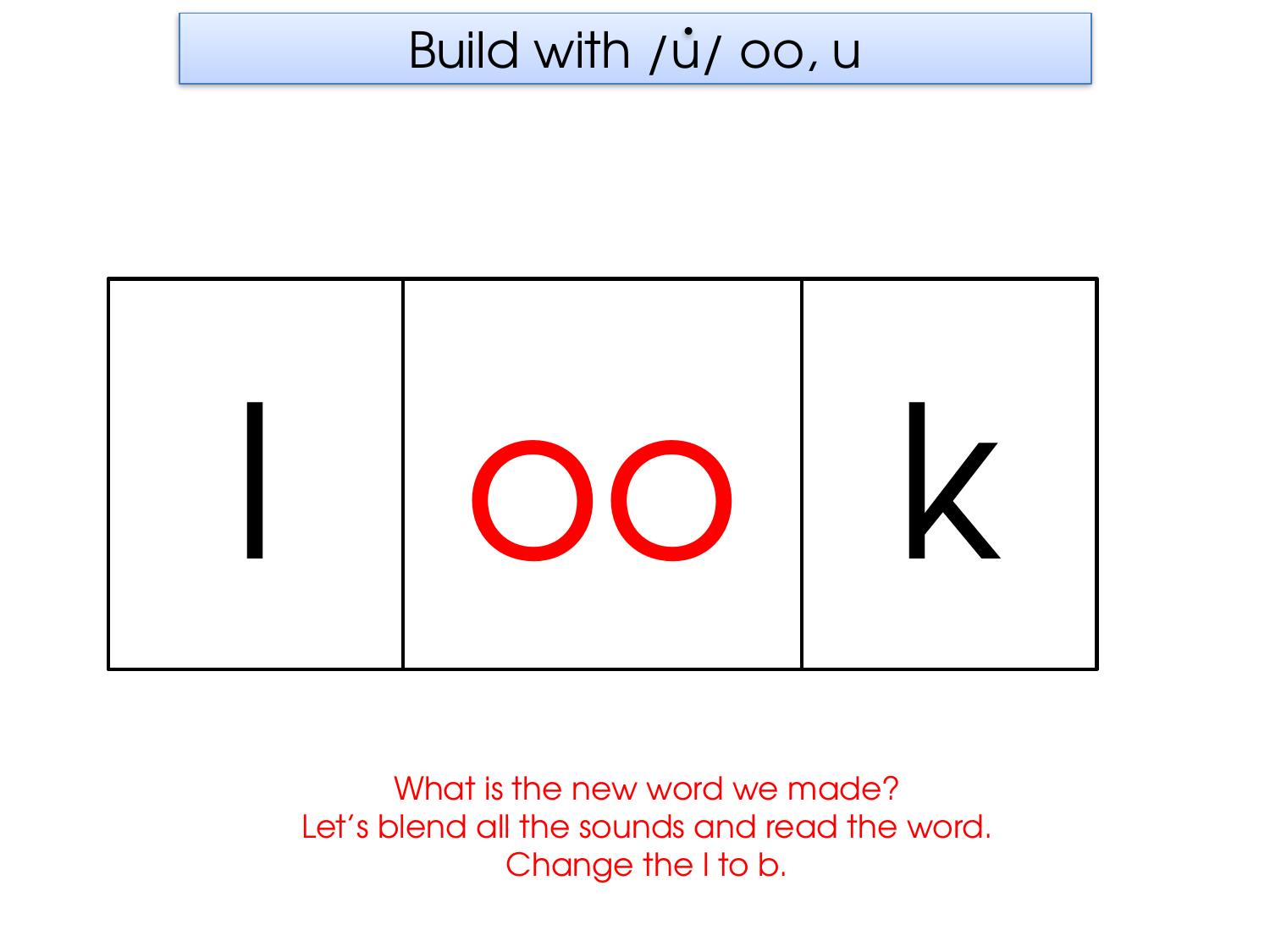

Build with /u/ oo, u

l
oo
k
What is the new word we made?
Let’s blend all the sounds and read the word.
Change the l to b.